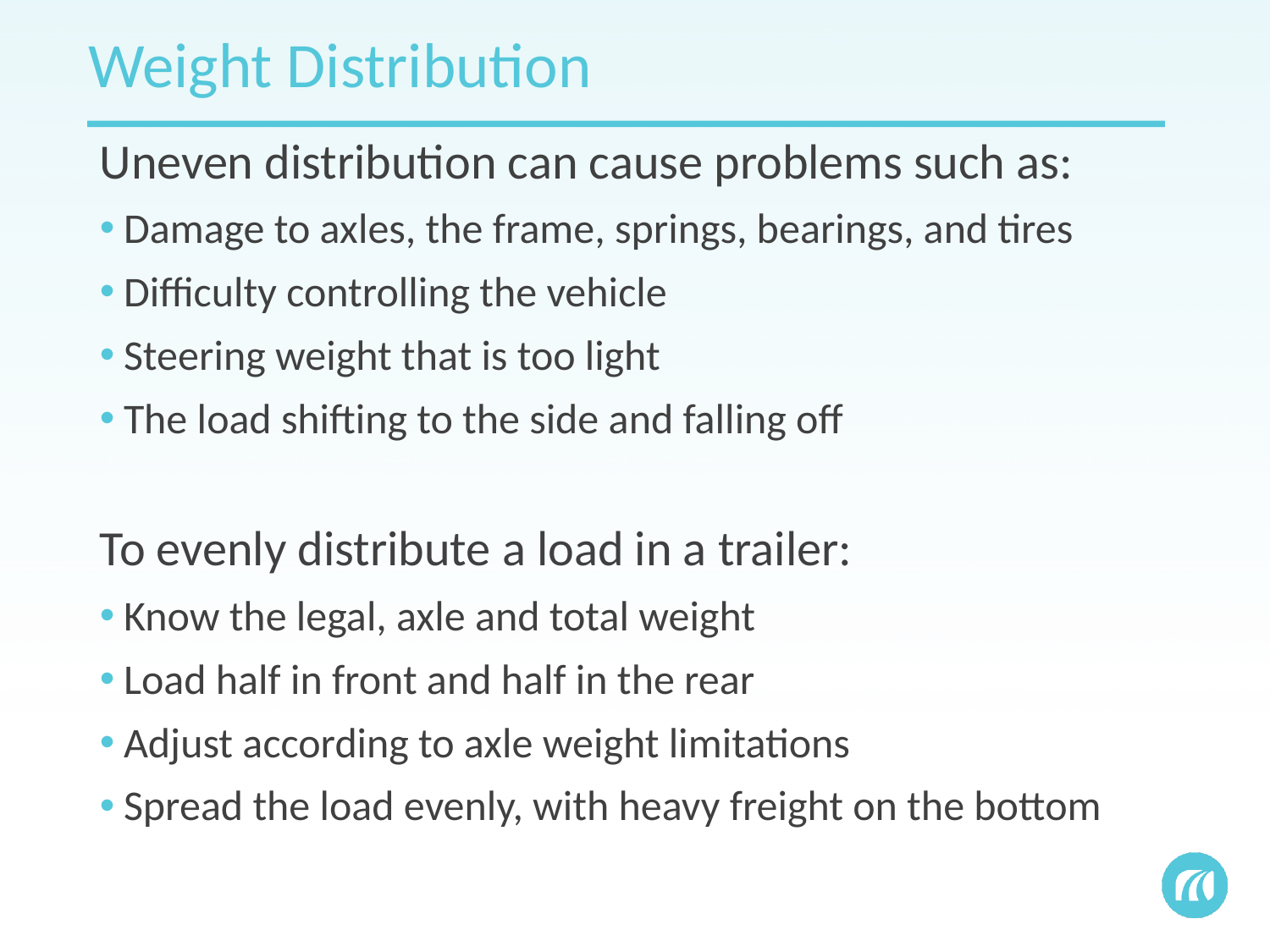

# Weight Distribution
Uneven distribution can cause problems such as:
Damage to axles, the frame, springs, bearings, and tires
Difficulty controlling the vehicle
Steering weight that is too light
The load shifting to the side and falling off

To evenly distribute a load in a trailer:
Know the legal, axle and total weight
Load half in front and half in the rear
Adjust according to axle weight limitations
Spread the load evenly, with heavy freight on the bottom